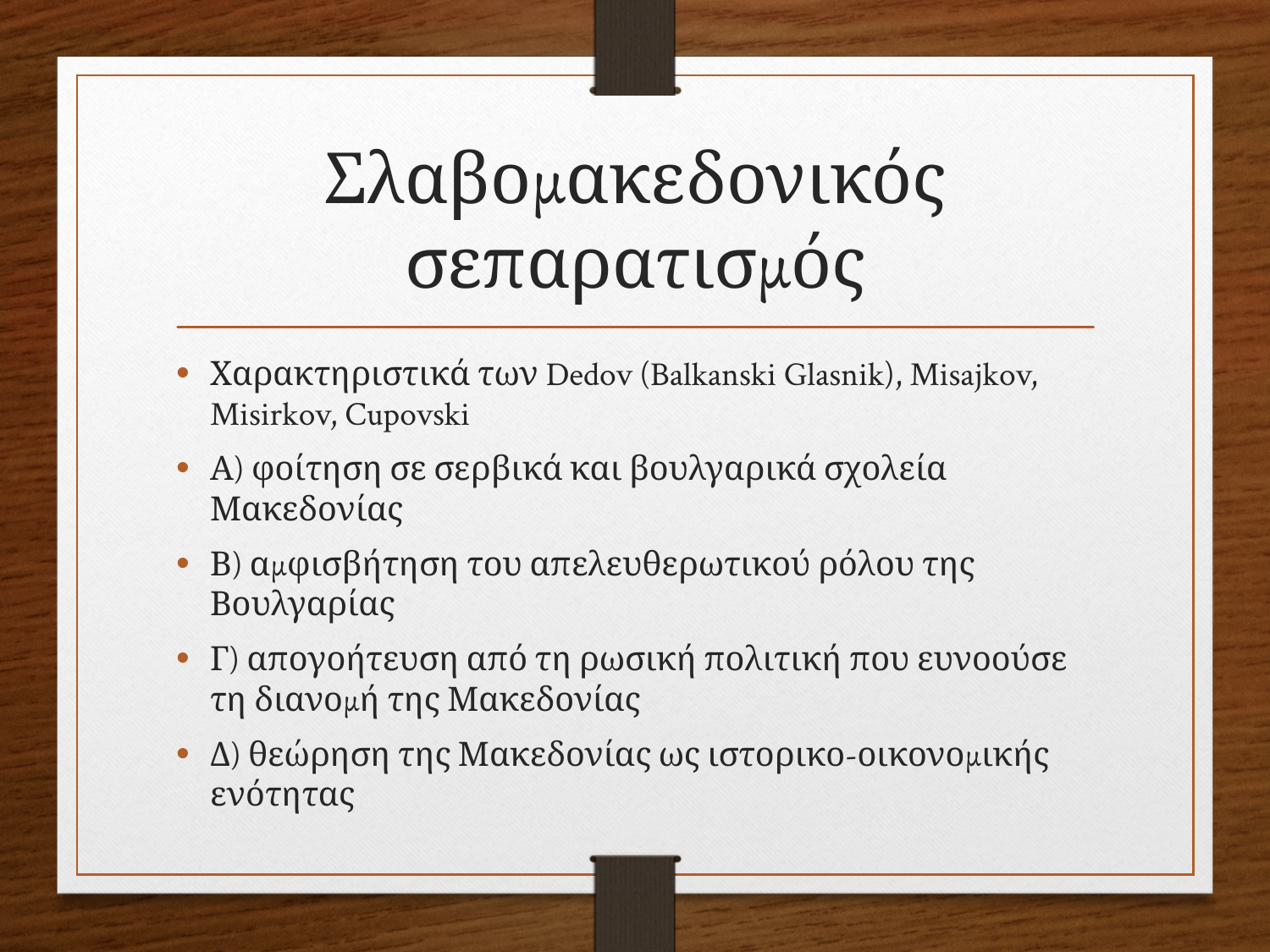

# Σλαβομακεδονικός σεπαρατισμός
Χαρακτηριστικά των Dedov (Balkanski Glasnik), Misajkov, Misirkov, Cupovski
Α) φοίτηση σε σερβικά και βουλγαρικά σχολεία Μακεδονίας
Β) αμφισβήτηση του απελευθερωτικού ρόλου της Βουλγαρίας
Γ) απογοήτευση από τη ρωσική πολιτική που ευνοούσε τη διανομή της Μακεδονίας
Δ) θεώρηση της Μακεδονίας ως ιστορικο-οικονομικής ενότητας